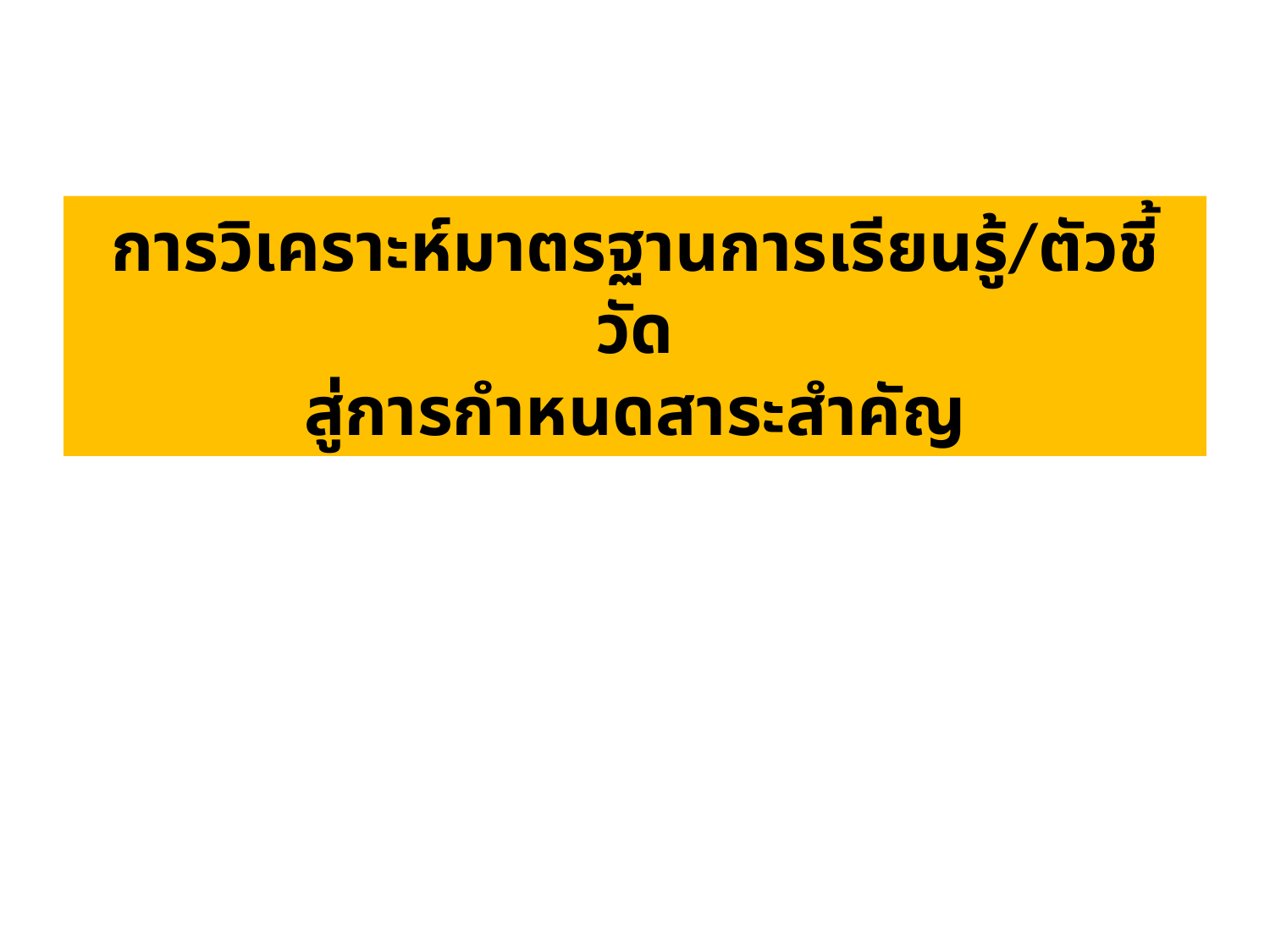

# การวิเคราะห์มาตรฐานการเรียนรู้/ตัวชี้วัด สู่การกำหนดสาระสำคัญ